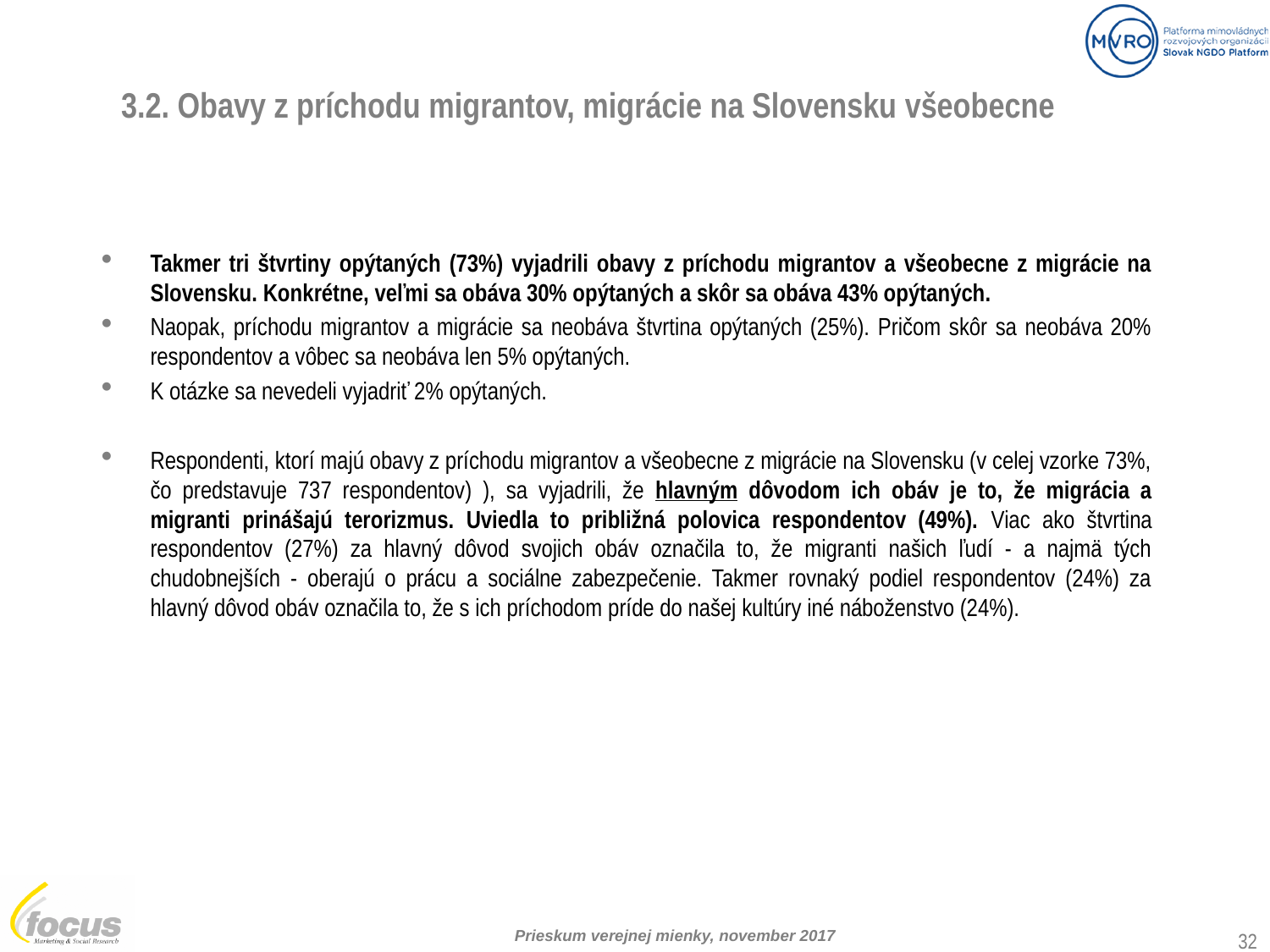

3.2. Obavy z príchodu migrantov, migrácie na Slovensku všeobecne

Takmer tri štvrtiny opýtaných (73%) vyjadrili obavy z príchodu migrantov a všeobecne z migrácie na Slovensku. Konkrétne, veľmi sa obáva 30% opýtaných a skôr sa obáva 43% opýtaných.
Naopak, príchodu migrantov a migrácie sa neobáva štvrtina opýtaných (25%). Pričom skôr sa neobáva 20% respondentov a vôbec sa neobáva len 5% opýtaných.
K otázke sa nevedeli vyjadriť 2% opýtaných.

Respondenti, ktorí majú obavy z príchodu migrantov a všeobecne z migrácie na Slovensku (v celej vzorke 73%, čo predstavuje 737 respondentov) ), sa vyjadrili, že hlavným dôvodom ich obáv je to, že migrácia a migranti prinášajú terorizmus. Uviedla to približná polovica respondentov (49%). Viac ako štvrtina respondentov (27%) za hlavný dôvod svojich obáv označila to, že migranti našich ľudí - a najmä tých chudobnejších - oberajú o prácu a sociálne zabezpečenie. Takmer rovnaký podiel respondentov (24%) za hlavný dôvod obáv označila to, že s ich príchodom príde do našej kultúry iné náboženstvo (24%).

32